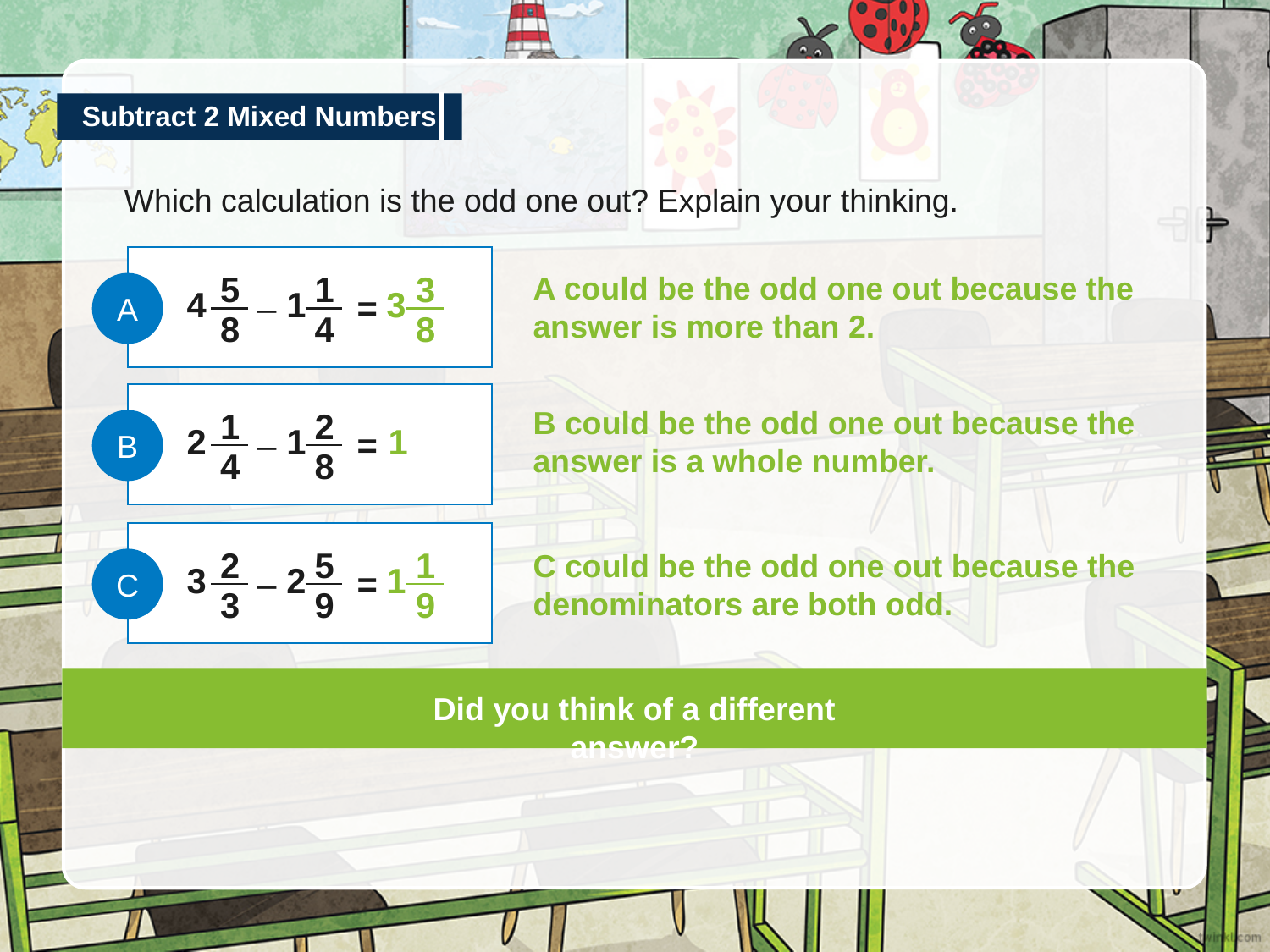

Subtract 2 Mixed Numbers
Which calculation is the odd one out? Explain your thinking.

5
1
3
3
8
A could be the odd one out because the answer is more than 2.
A
4
1
–
=
8
4

B could be the odd one out because the answer is a whole number.
1
2
B
2
1
1
–
=
4
8

2
5
1
1
9
C could be the odd one out because the denominators are both odd.
C
3
2
–
=
3
9

Did you think of a different answer?